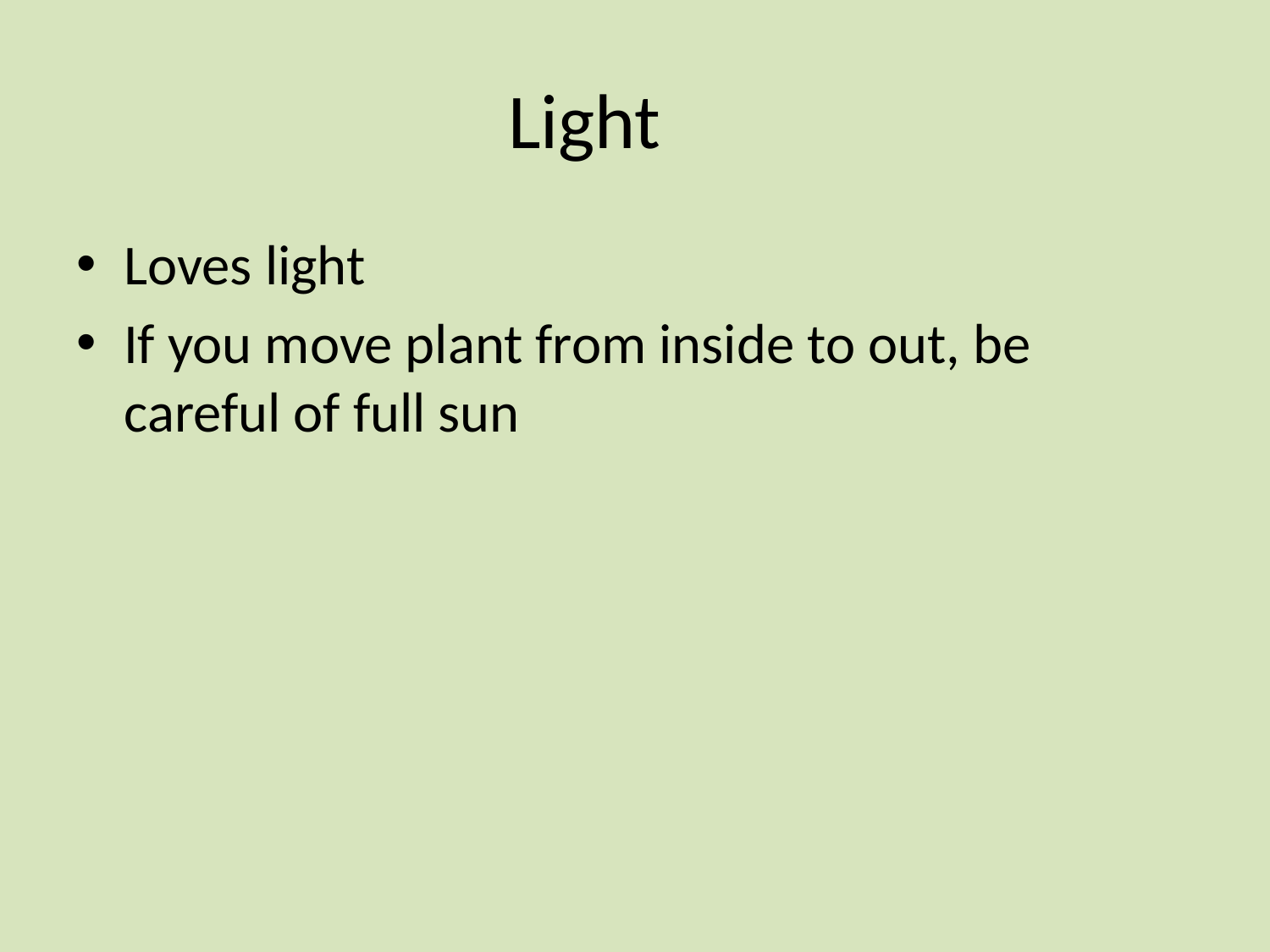

# Light
Loves light
If you move plant from inside to out, be careful of full sun